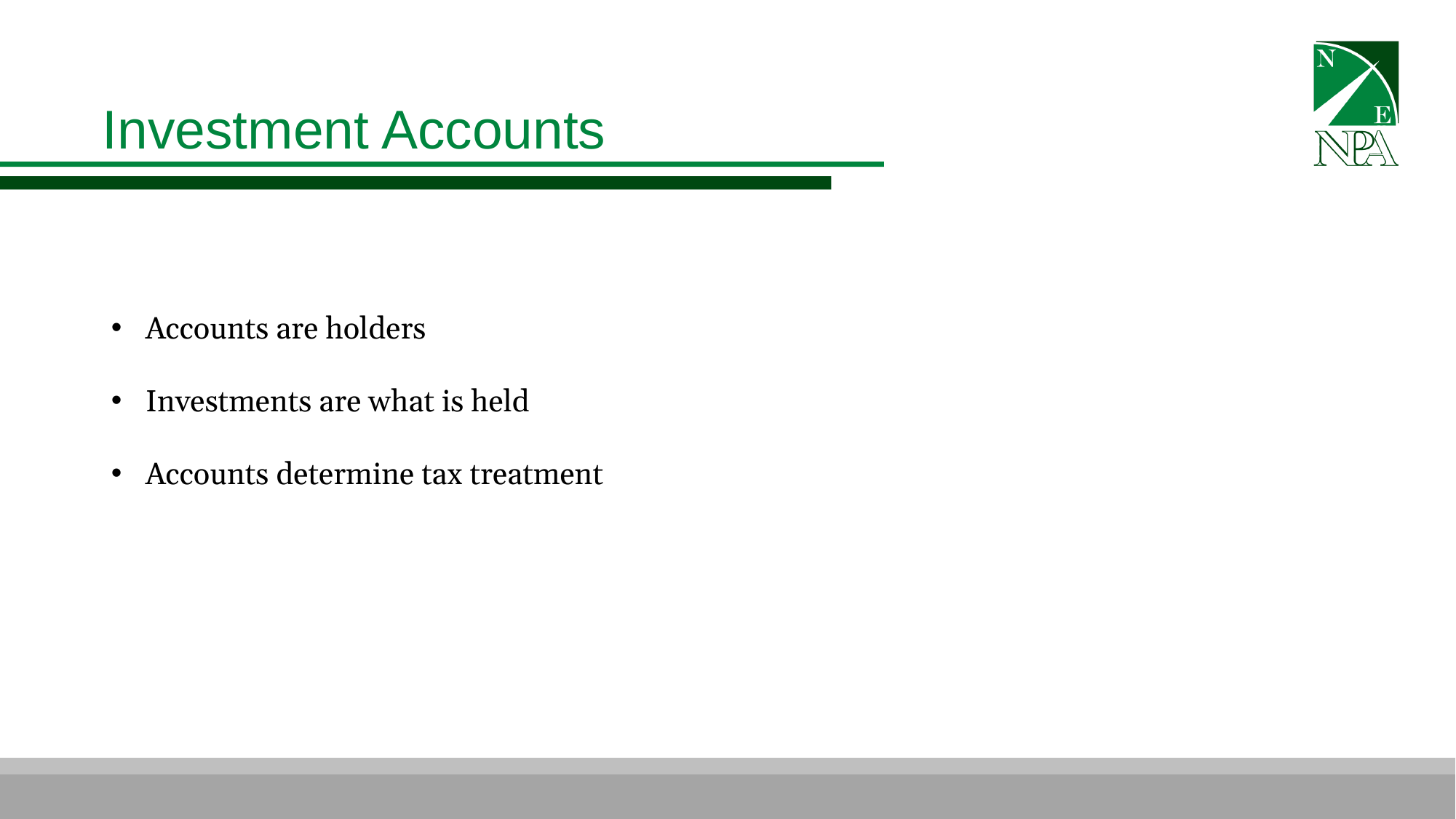

Investment Accounts
Accounts are holders

Investments are what is held

Accounts determine tax treatment